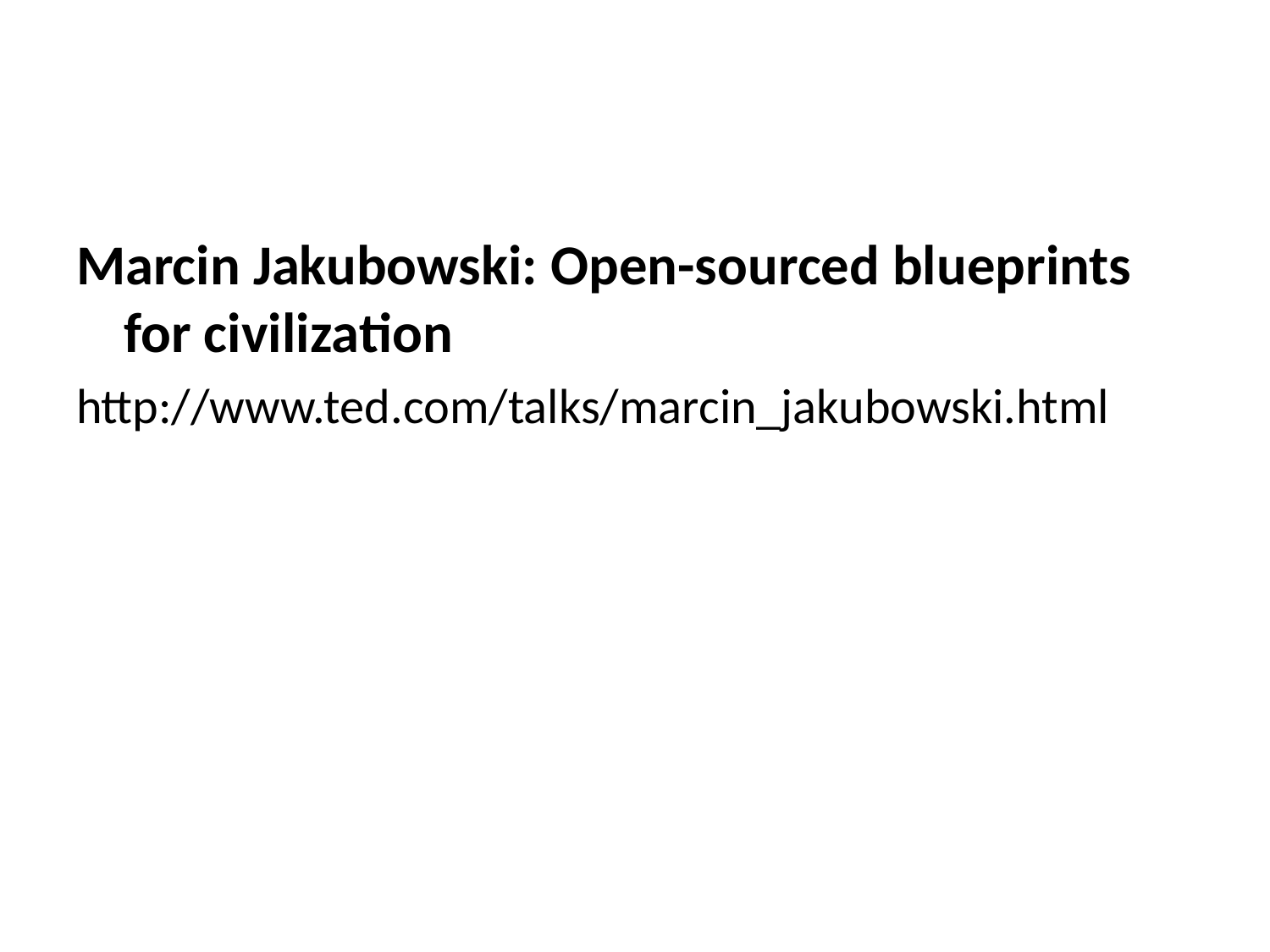

Marcin Jakubowski: Open-sourced blueprints for civilization
http://www.ted.com/talks/marcin_jakubowski.html